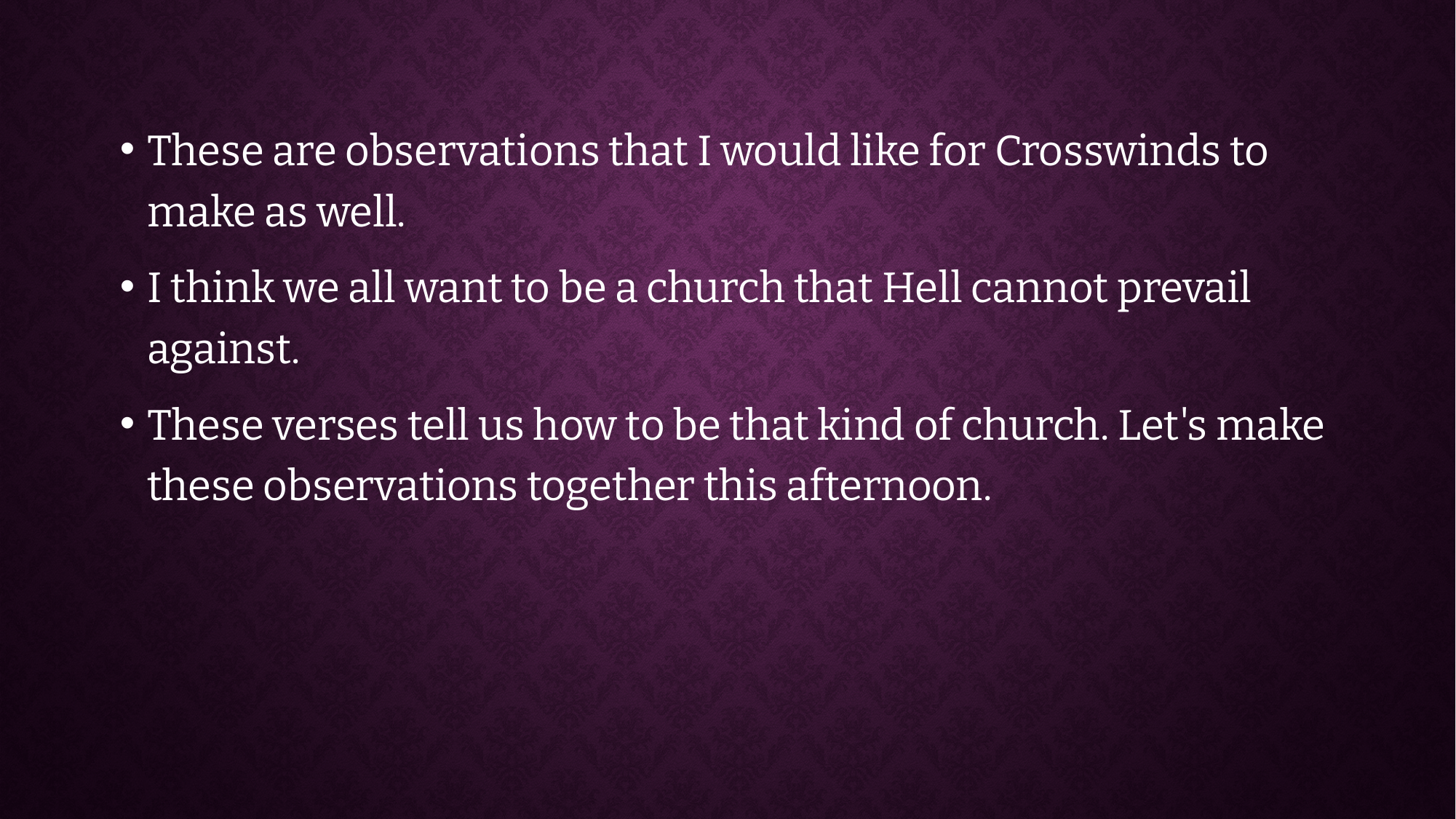

These are observations that I would like for Crosswinds to make as well.
I think we all want to be a church that Hell cannot prevail against.
These verses tell us how to be that kind of church. Let's make these observations together this afternoon.